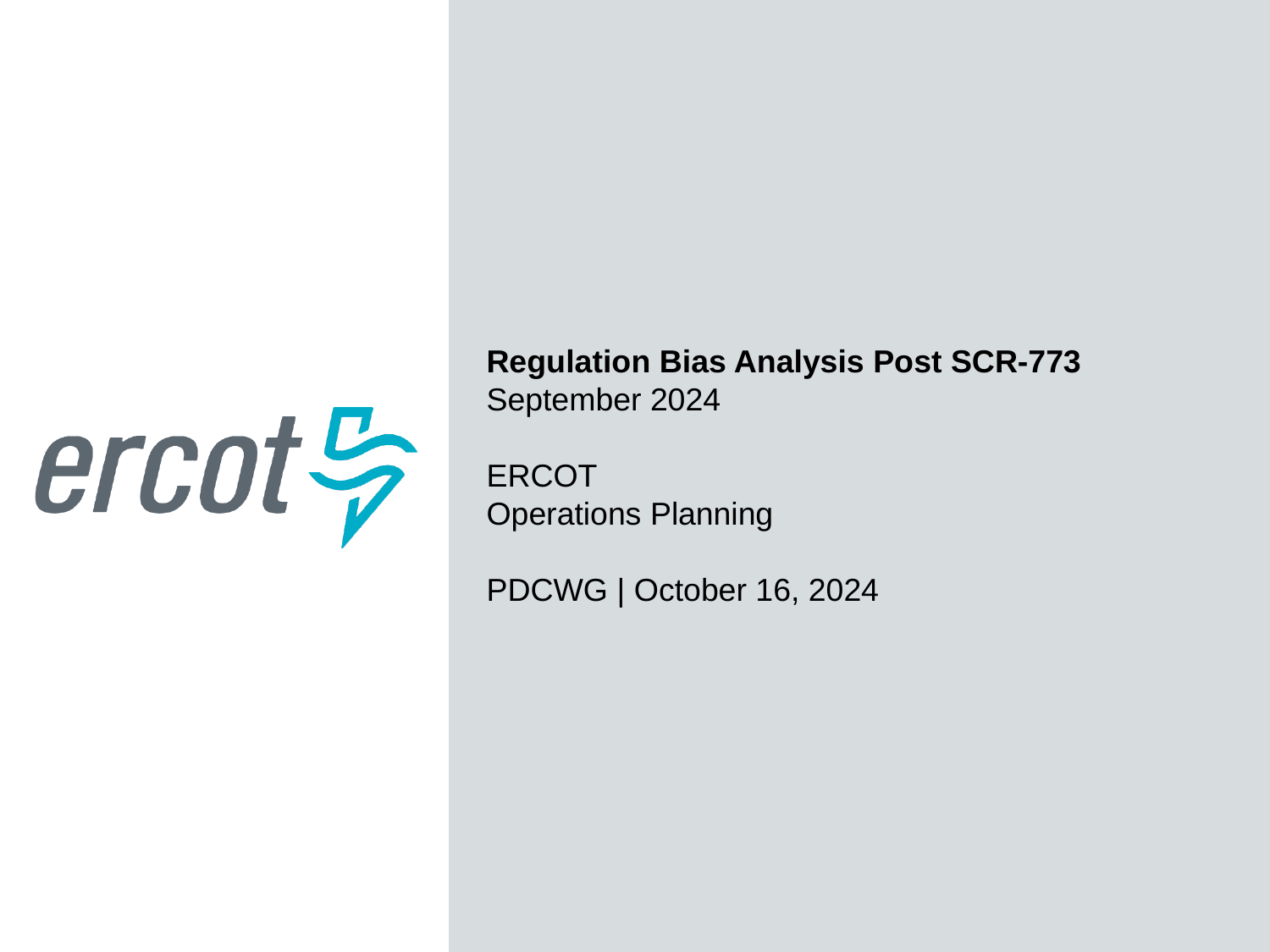

Regulation Bias Analysis Post SCR-773
September 2024

ERCOT
Operations Planning

PDCWG | October 16, 2024